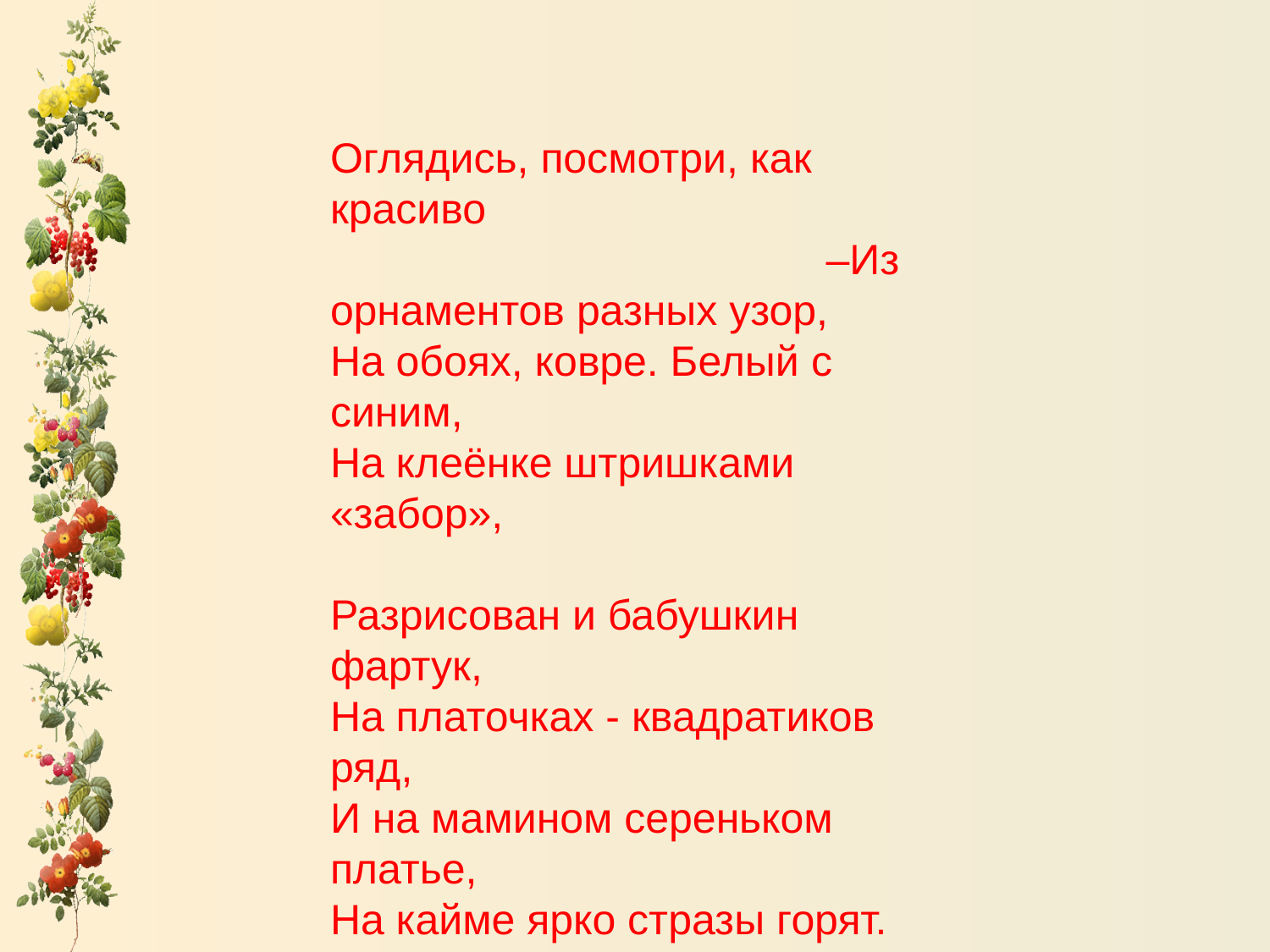

#

Оглядись, посмотри, как красиво                                                                                  –Из орнаментов разных узор,
На обоях, ковре. Белый с синим,
На клеёнке штришками «забор»,
Разрисован и бабушкин фартук,
На платочках - квадратиков ряд,
И на мамином сереньком платье,
На кайме ярко стразы горят.
Кружева на салфетках, накидках,
Составляют цветочный набор,
А на стёкла зимою налипнет,
Из снежинок и льдинок узор.